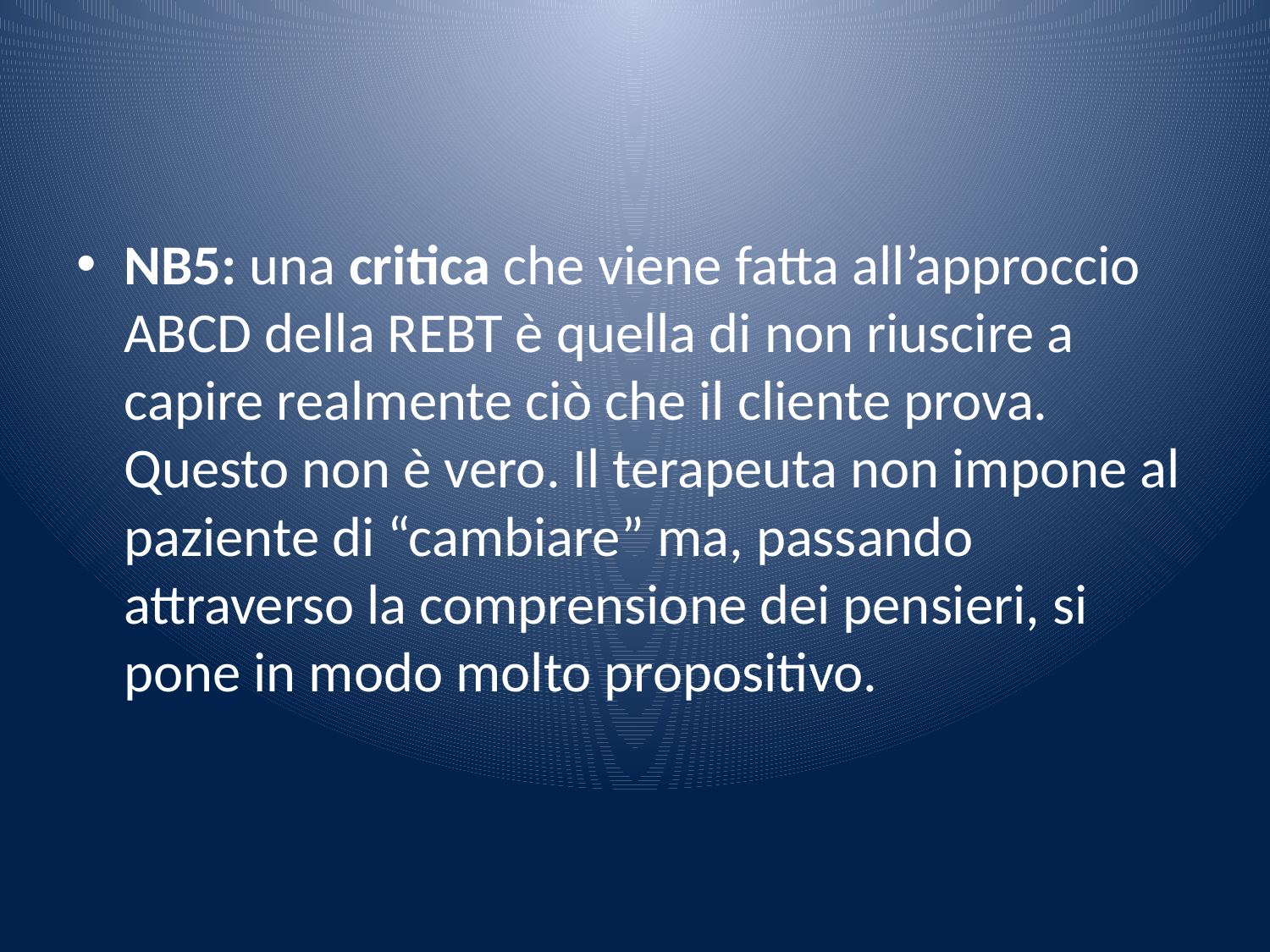

#
NB5: una critica che viene fatta all’approccio ABCD della REBT è quella di non riuscire a capire realmente ciò che il cliente prova. Questo non è vero. Il terapeuta non impone al paziente di “cambiare” ma, passando attraverso la comprensione dei pensieri, si pone in modo molto propositivo.